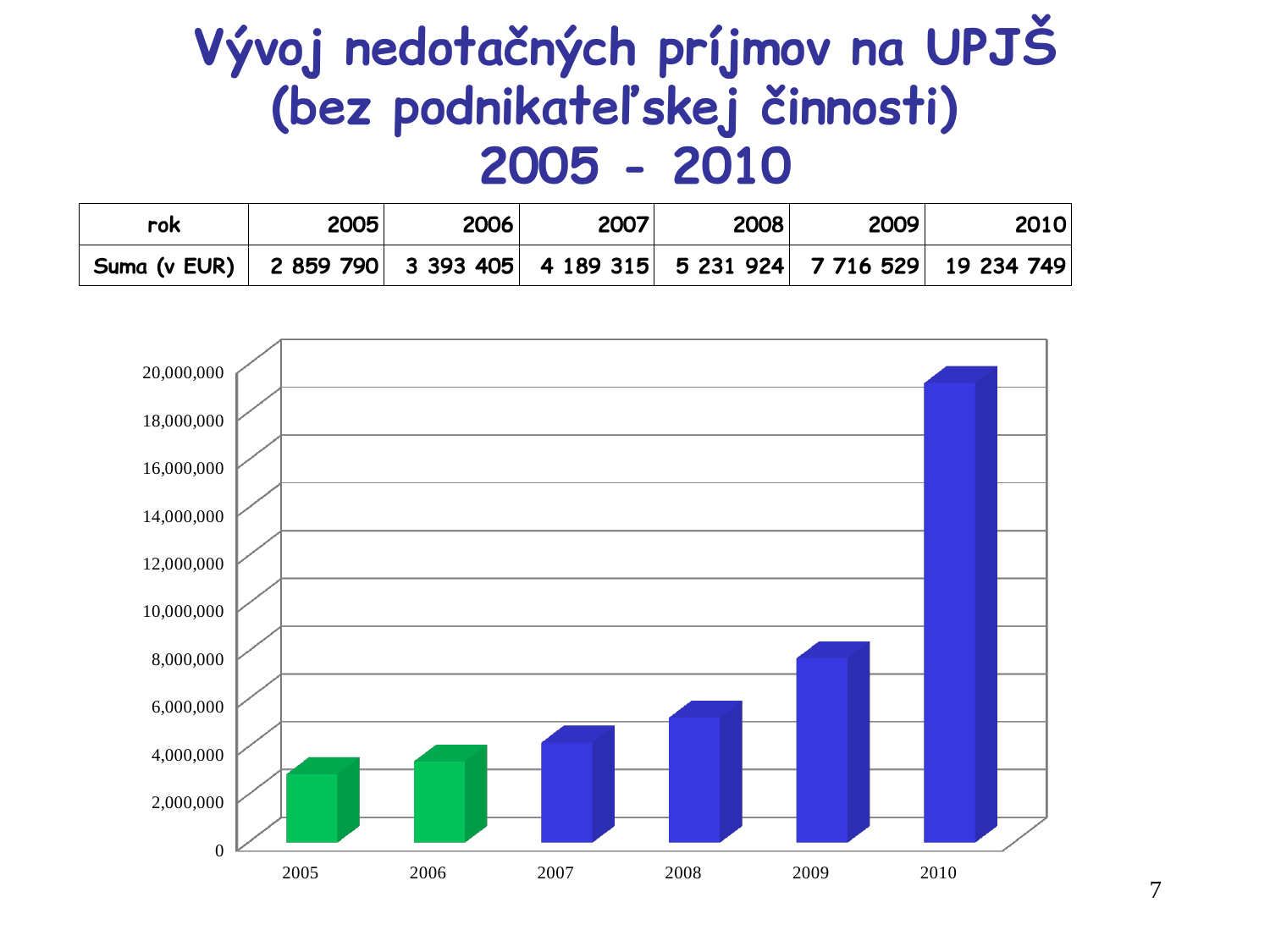

Vývoj nedotačných príjmov na UPJŠ
(bez podnikateľskej činnosti)
2005 - 2010
| rok | 2005 | 2006 | 2007 | 2008 | 2009 | 2010 |
| --- | --- | --- | --- | --- | --- | --- |
| Suma (v EUR) | 2 859 790 | 3 393 405 | 4 189 315 | 5 231 924 | 7 716 529 | 19 234 749 |

[unsupported chart]

7